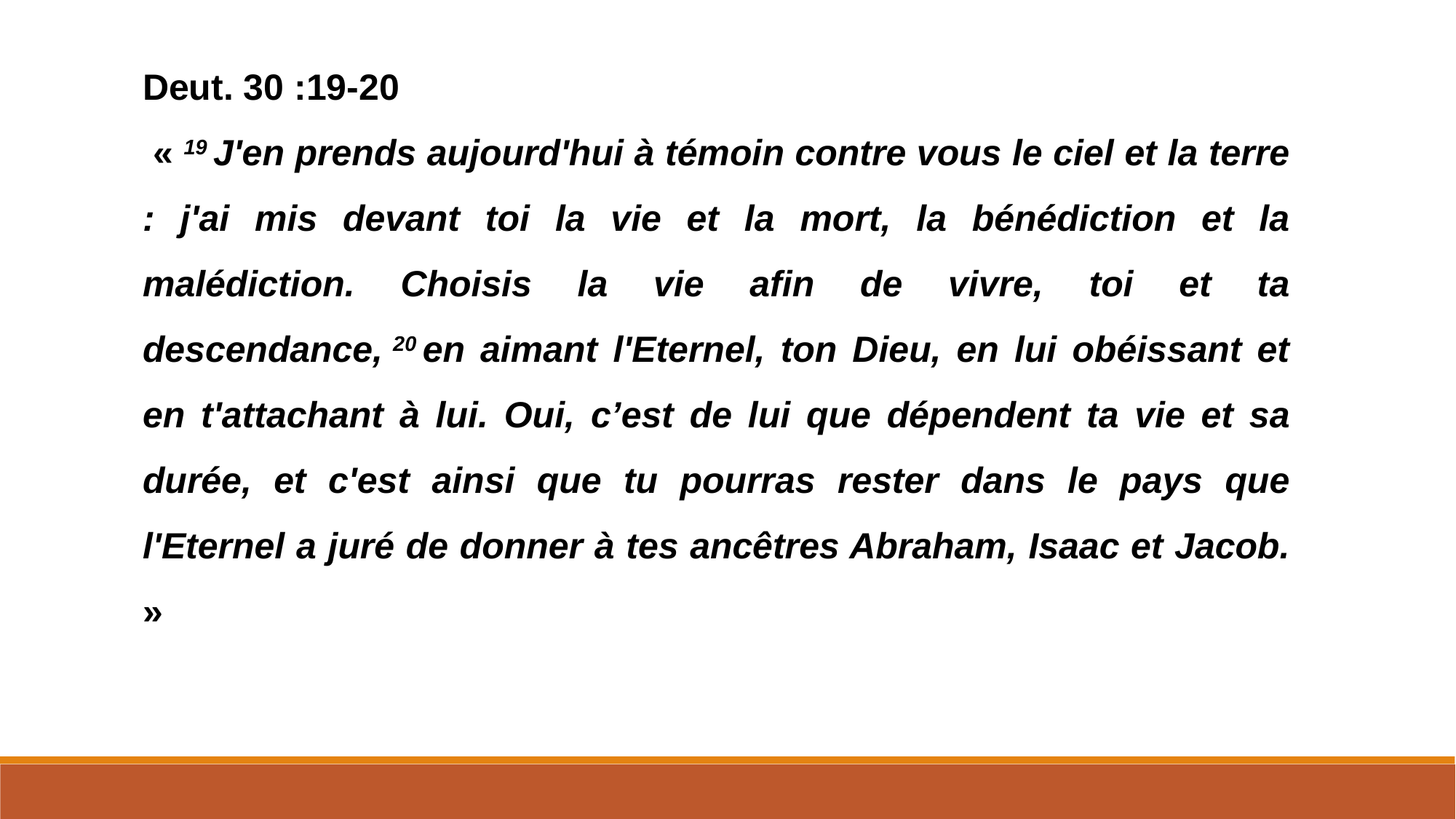

Deut. 30 :19-20
 « 19 J'en prends aujourd'hui à témoin contre vous le ciel et la terre : j'ai mis devant toi la vie et la mort, la bénédiction et la malédiction. Choisis la vie afin de vivre, toi et ta descendance, 20 en aimant l'Eternel, ton Dieu, en lui obéissant et en t'attachant à lui. Oui, c’est de lui que dépendent ta vie et sa durée, et c'est ainsi que tu pourras rester dans le pays que l'Eternel a juré de donner à tes ancêtres Abraham, Isaac et Jacob. »